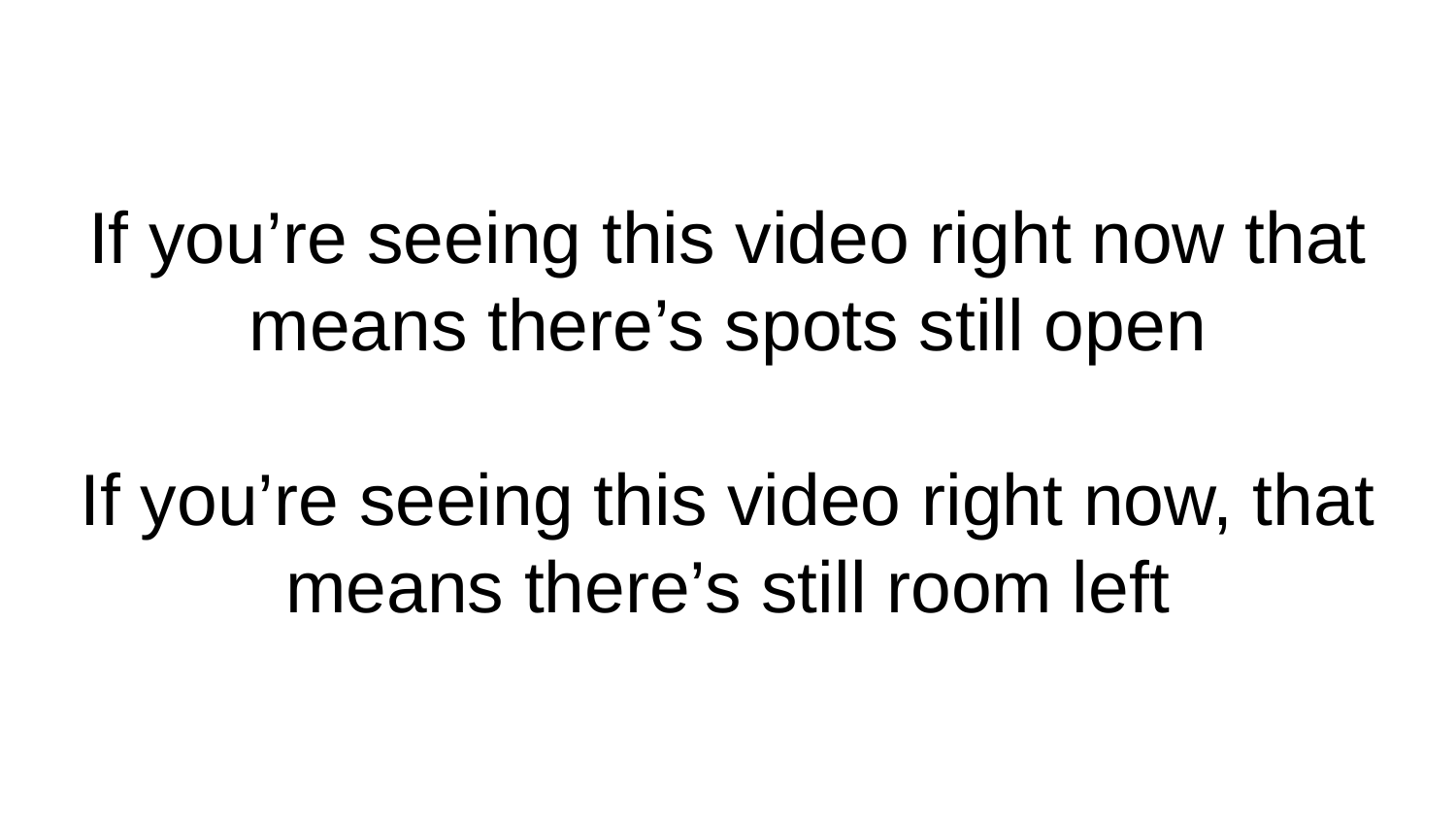

# If you’re seeing this video right now that means there’s spots still open

If you’re seeing this video right now, that means there’s still room left